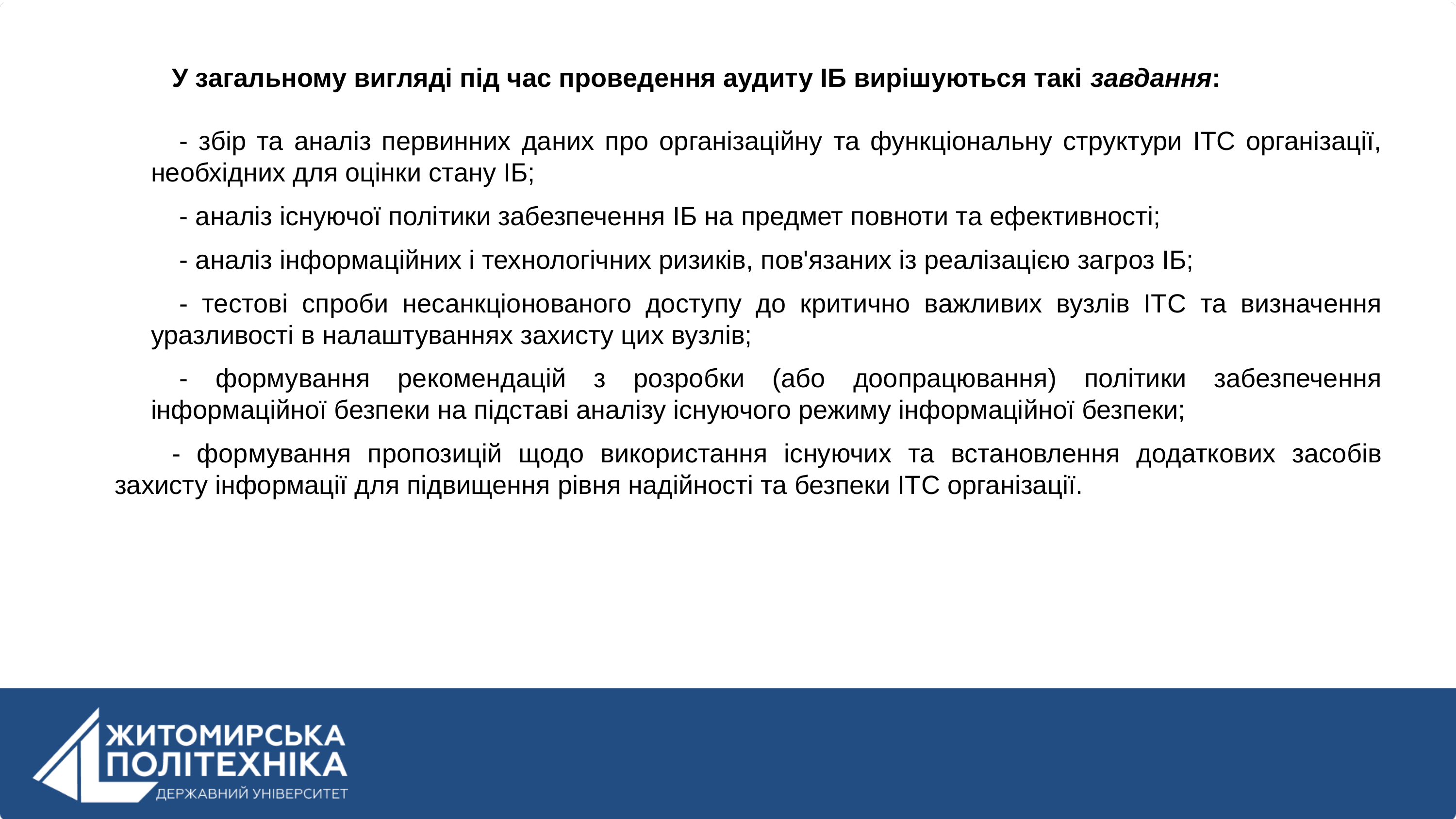

У загальному вигляді під час проведення аудиту ІБ вирішуються такі завдання:

- збір та аналіз первинних даних про організаційну та функціональну структури ІТС організації, необхідних для оцінки стану ІБ;

- аналіз існуючої політики забезпечення ІБ на предмет повноти та ефективності;

- аналіз інформаційних і технологічних ризиків, пов'язаних із реалізацією загроз ІБ;

- тестові спроби несанкціонованого доступу до критично важливих вузлів ІТС та визначення уразливості в налаштуваннях захисту цих вузлів;

- формування рекомендацій з розробки (або доопрацювання) політики забезпечення інформаційної безпеки на підставі аналізу існуючого режиму інформаційної безпеки;

- формування пропозицій щодо використання існуючих та встановлення додаткових засобів захисту інформації для підвищення рівня надійності та безпеки ІТС організації.